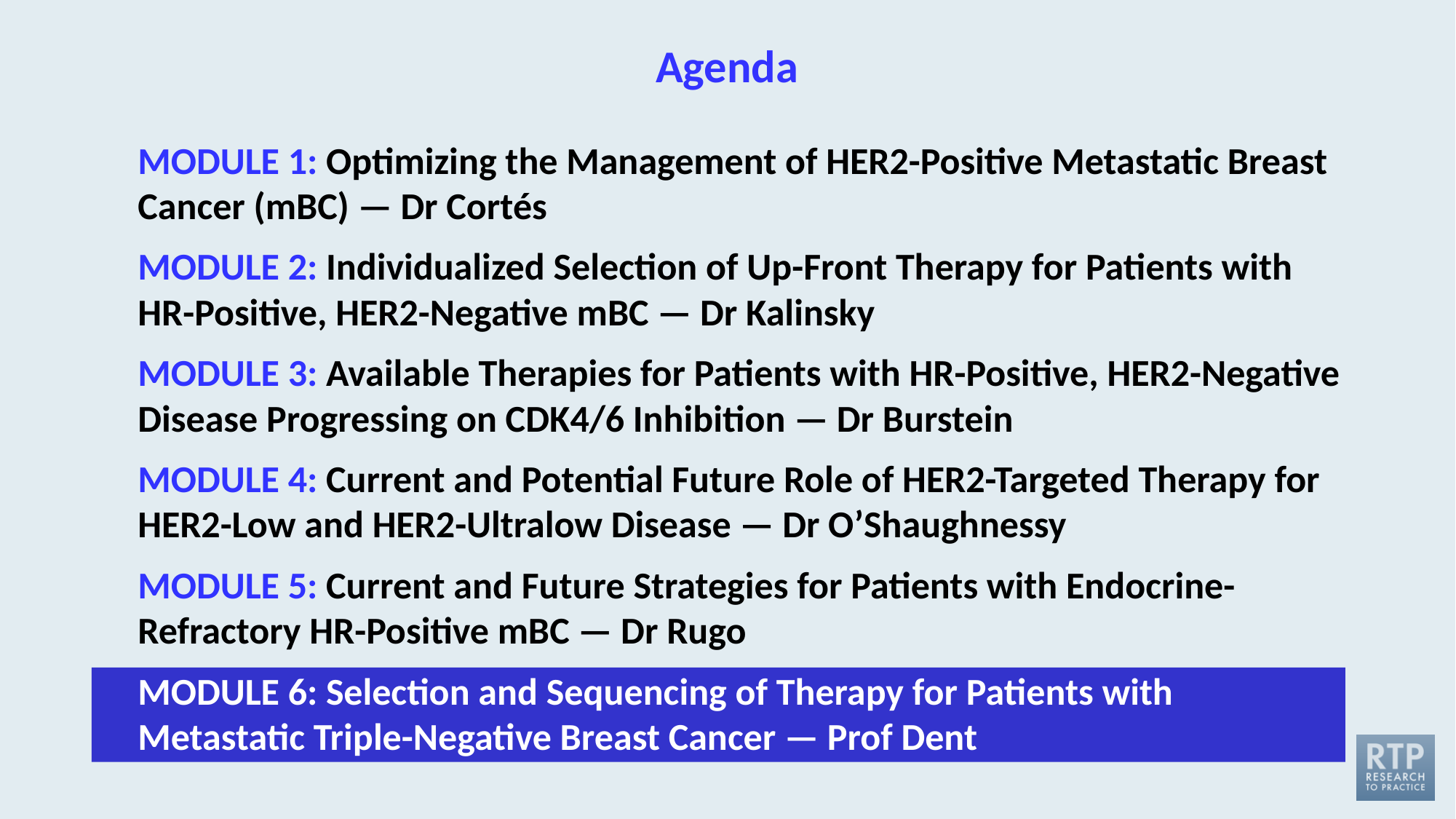

# Agenda
MODULE 1: Optimizing the Management of HER2-Positive Metastatic Breast Cancer (mBC) — Dr Cortés
MODULE 2: Individualized Selection of Up-Front Therapy for Patients with
HR-Positive, HER2-Negative mBC — Dr Kalinsky
MODULE 3: Available Therapies for Patients with HR-Positive, HER2-Negative Disease Progressing on CDK4/6 Inhibition — Dr Burstein
MODULE 4: Current and Potential Future Role of HER2-Targeted Therapy for HER2-Low and HER2-Ultralow Disease — Dr O’Shaughnessy
MODULE 5: Current and Future Strategies for Patients with Endocrine-Refractory HR-Positive mBC — Dr Rugo
MODULE 6: Selection and Sequencing of Therapy for Patients with
Metastatic Triple-Negative Breast Cancer — Prof Dent